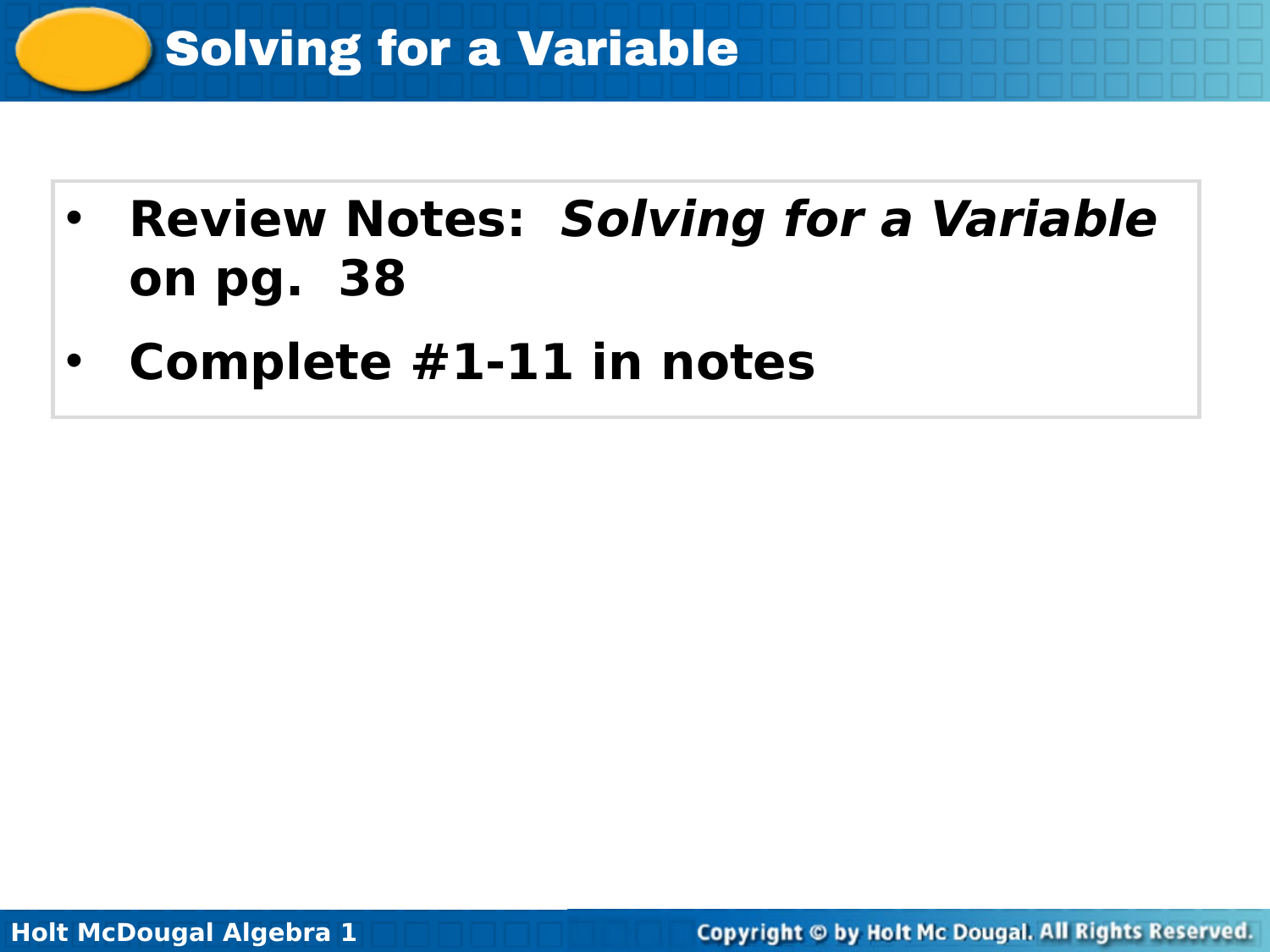

Review Notes:  Solving for a Variable on pg.  38
Complete #1-11 in notes